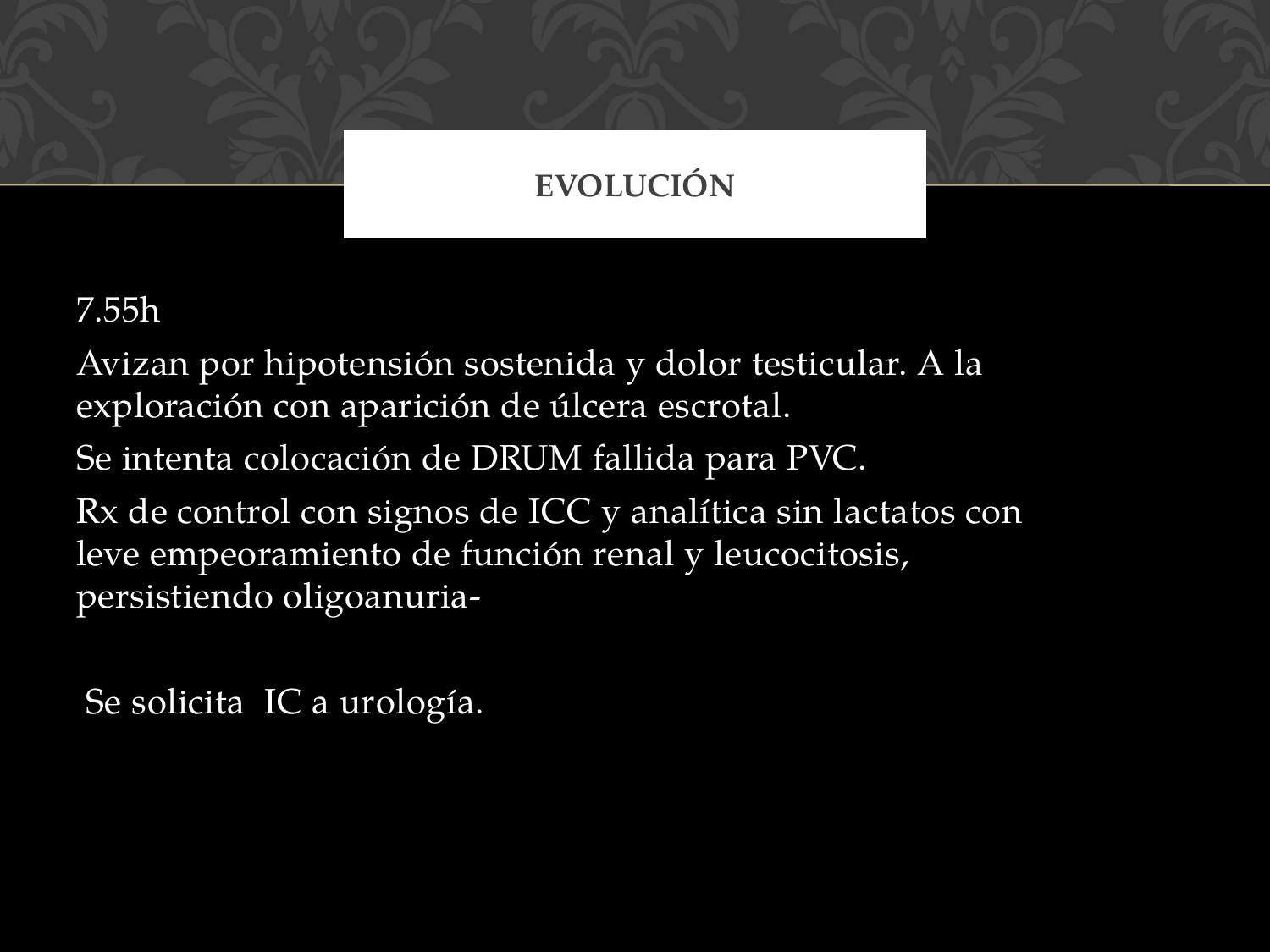

# evolución
7.55h
Avizan por hipotensión sostenida y dolor testicular. A la exploración con aparición de úlcera escrotal.
Se intenta colocación de DRUM fallida para PVC.
Rx de control con signos de ICC y analítica sin lactatos con leve empeoramiento de función renal y leucocitosis, persistiendo oligoanuria-

 Se solicita  IC a urología.